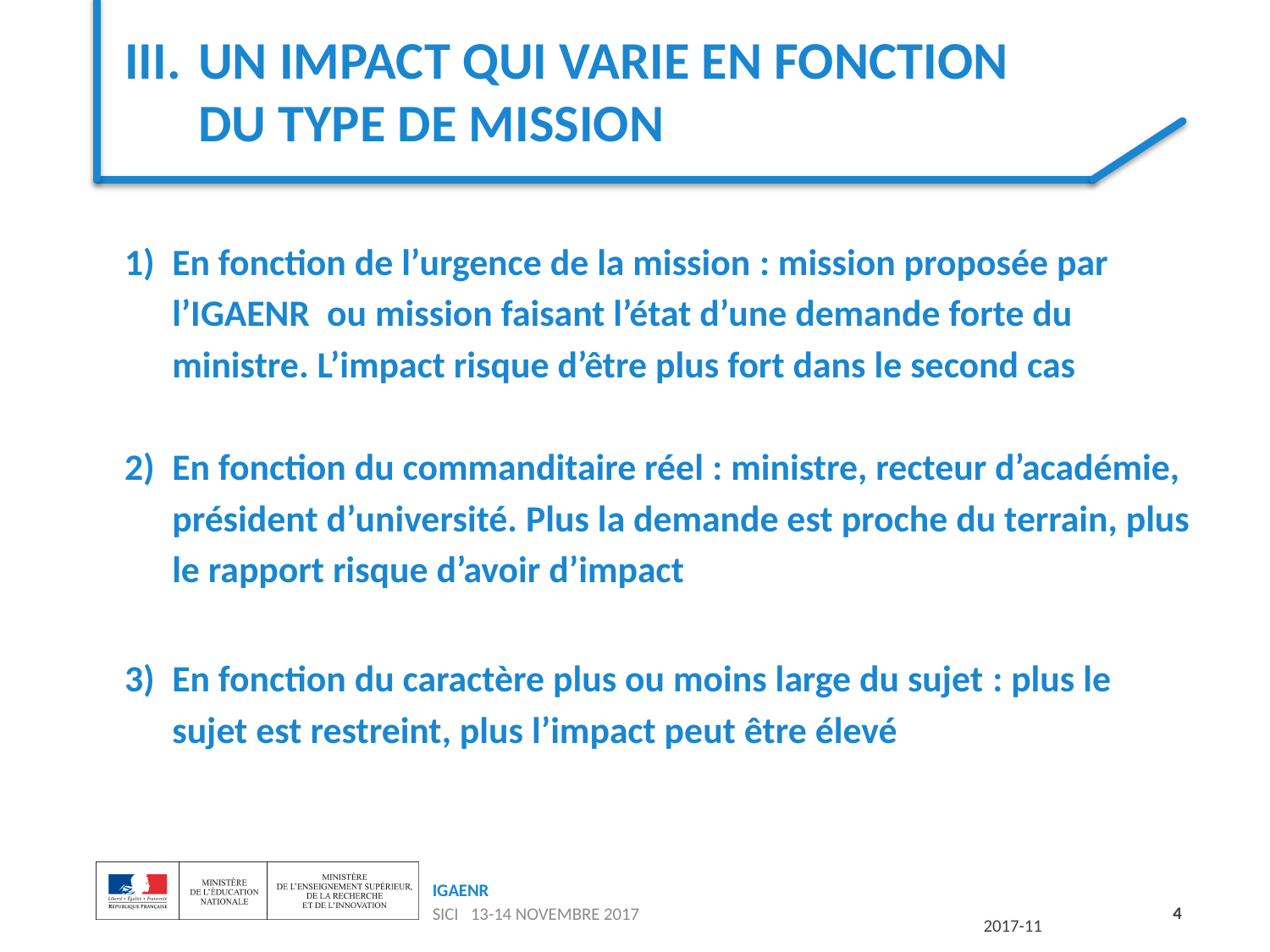

# III.	 Un impact qui varie en fonction du type de mission
En fonction de l’urgence de la mission : mission proposée par l’IGAENR  ou mission faisant l’état d’une demande forte du ministre. L’impact risque d’être plus fort dans le second cas
En fonction du commanditaire réel : ministre, recteur d’académie, président d’université. Plus la demande est proche du terrain, plus le rapport risque d’avoir d’impact
En fonction du caractère plus ou moins large du sujet : plus le sujet est restreint, plus l’impact peut être élevé

4